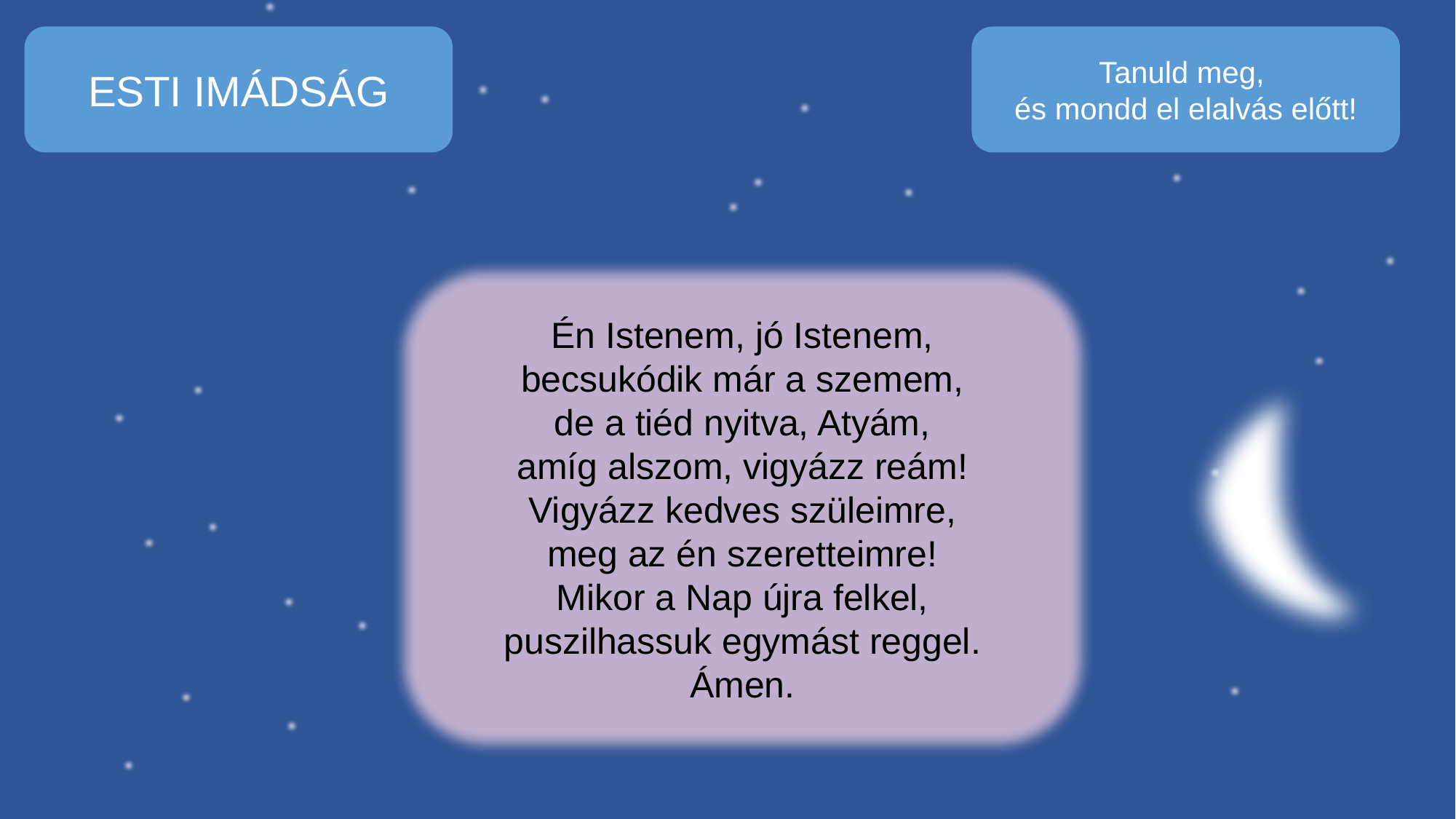

ESTI IMÁDSÁG
Tanuld meg,
és mondd el elalvás előtt!

Én Istenem, jó Istenem,
becsukódik már a szemem,
de a tiéd nyitva, Atyám,
amíg alszom, vigyázz reám!
Vigyázz kedves szüleimre,
meg az én szeretteimre!
Mikor a Nap újra felkel,
puszilhassuk egymást reggel.
Ámen.